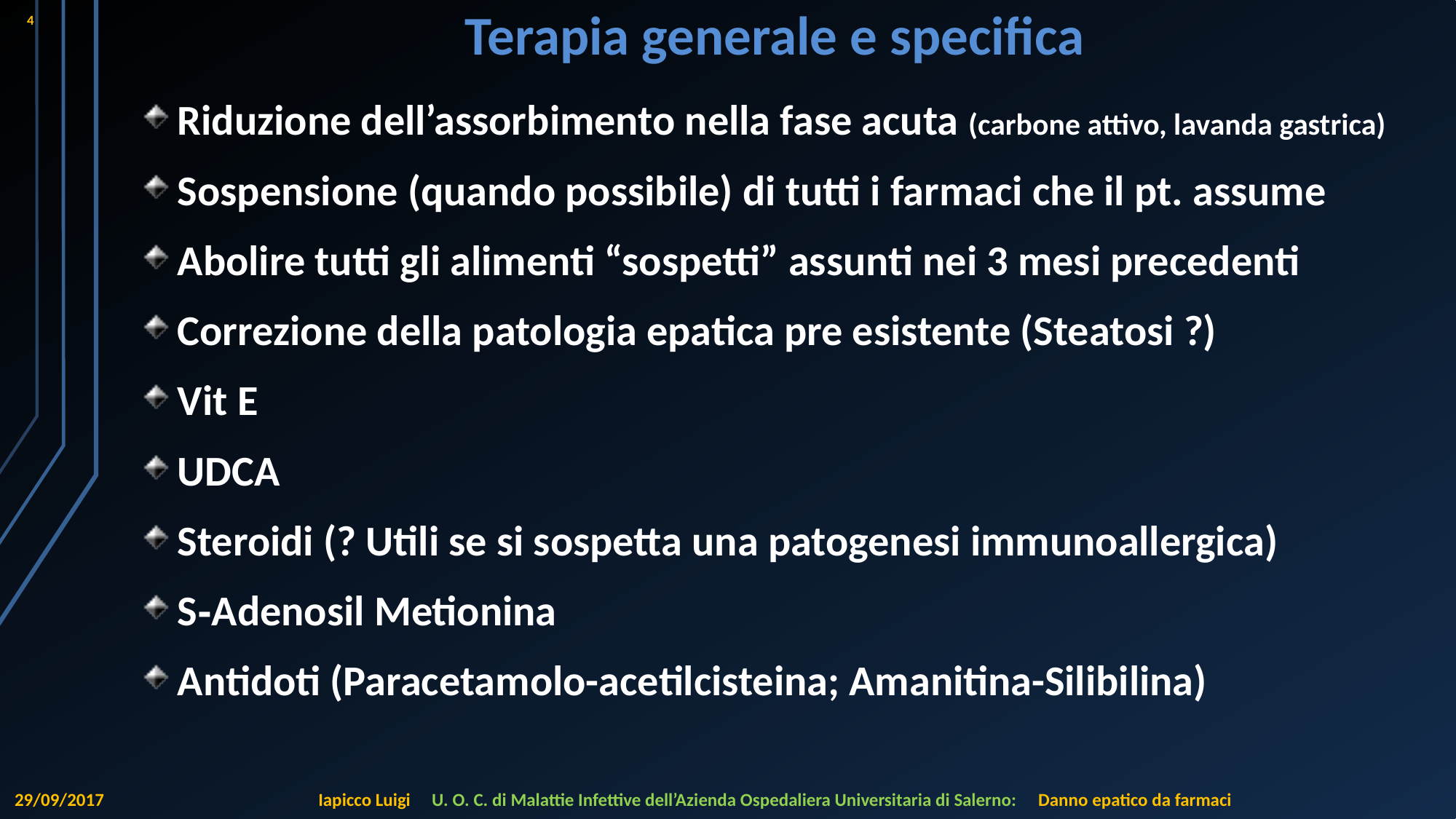

4
# Terapia generale e specifica
Riduzione dell’assorbimento nella fase acuta (carbone attivo, lavanda gastrica)
Sospensione (quando possibile) di tutti i farmaci che il pt. assume
Abolire tutti gli alimenti “sospetti” assunti nei 3 mesi precedenti
Correzione della patologia epatica pre esistente (Steatosi ?)
Vit E
UDCA
Steroidi (? Utili se si sospetta una patogenesi immunoallergica)
S‐Adenosil Metionina
Antidoti (Paracetamolo-acetilcisteina; Amanitina-Silibilina)

29/09/2017